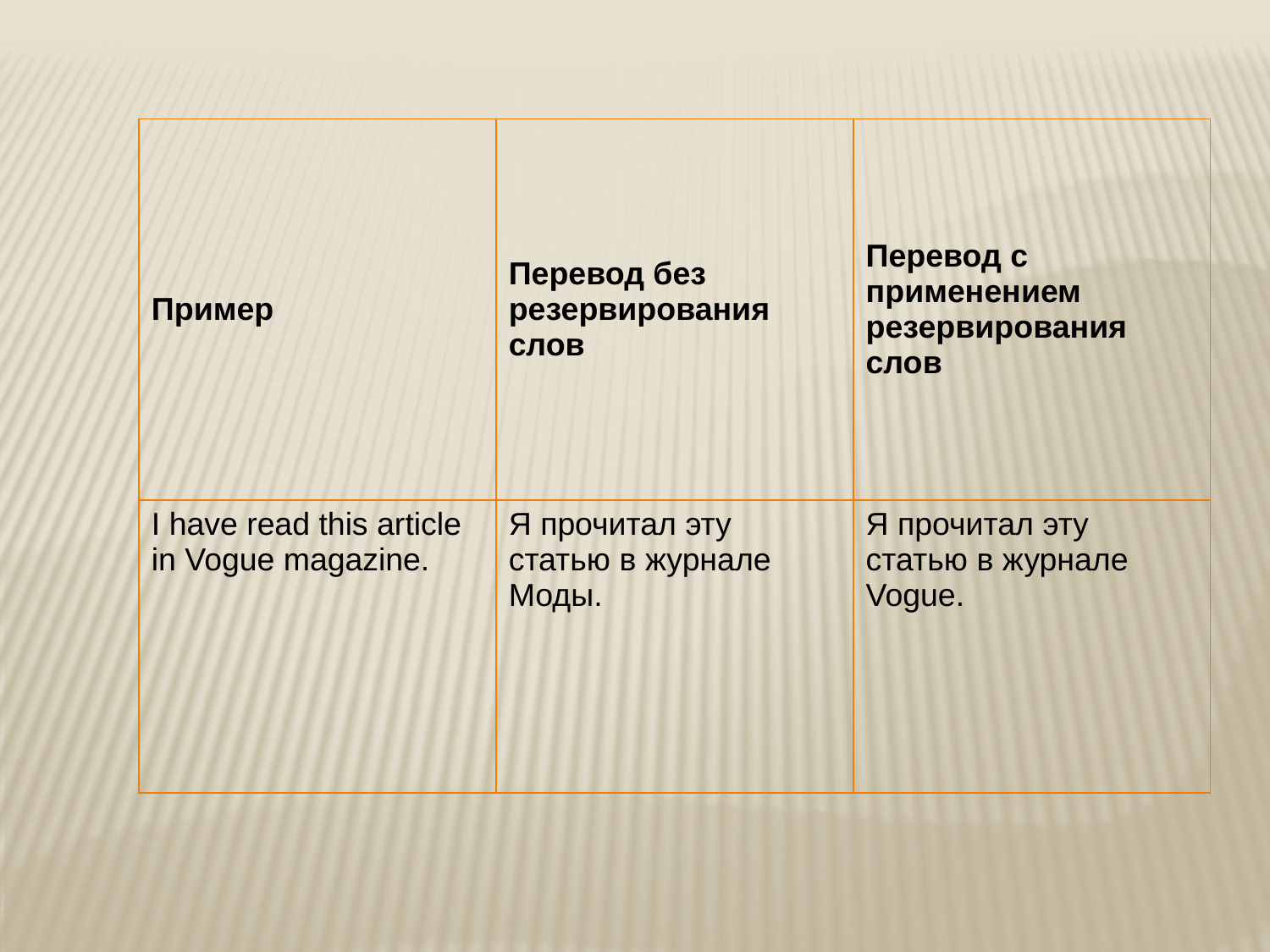

| Пример | Перевод без резервирования слов | Перевод с применением резервирования слов |
| --- | --- | --- |
| I have read this article in Vogue magazine. | Я прочитал эту статью в журнале Моды. | Я прочитал эту статью в журнале Vogue. |